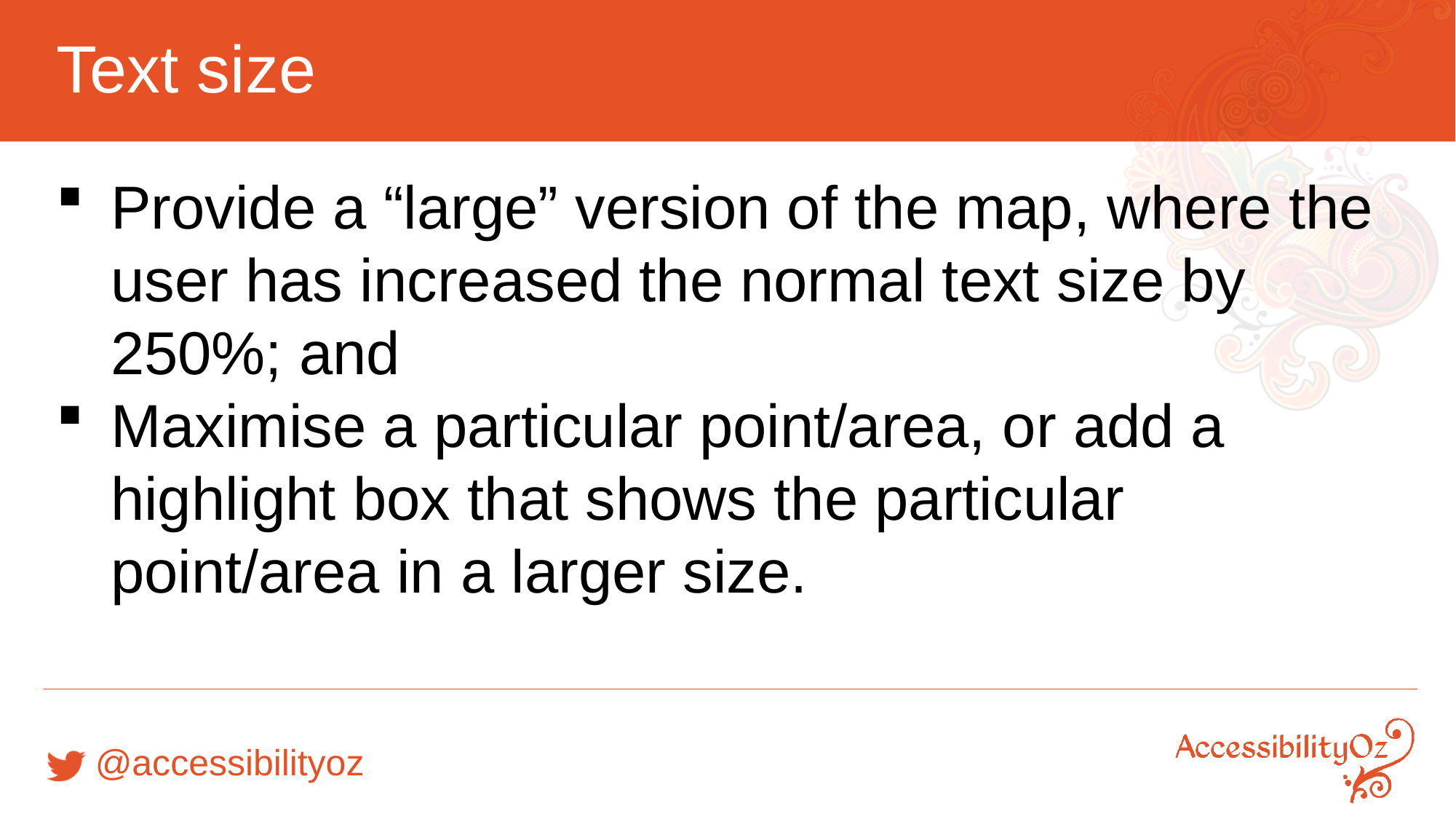

# Text size
Provide a “large” version of the map, where the user has increased the normal text size by 250%; and
Maximise a particular point/area, or add a highlight box that shows the particular point/area in a larger size.